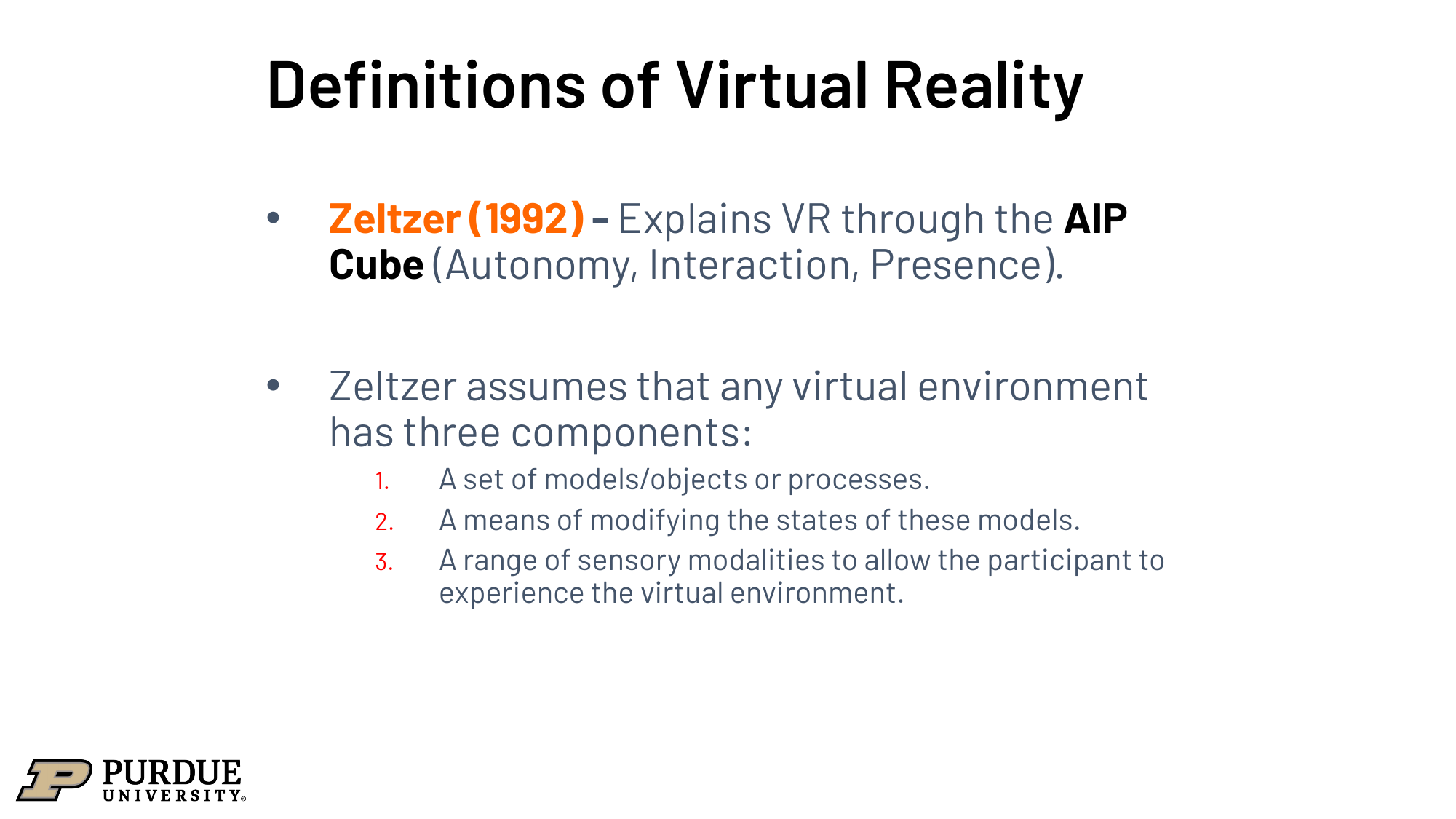

# Definitions of Virtual Reality
Zeltzer (1992) - Explains VR through the AIP Cube (Autonomy, Interaction, Presence).

Zeltzer assumes that any virtual environment has three components:
A set of models/objects or processes.
A means of modifying the states of these models.
A range of sensory modalities to allow the participant to experience the virtual environment.